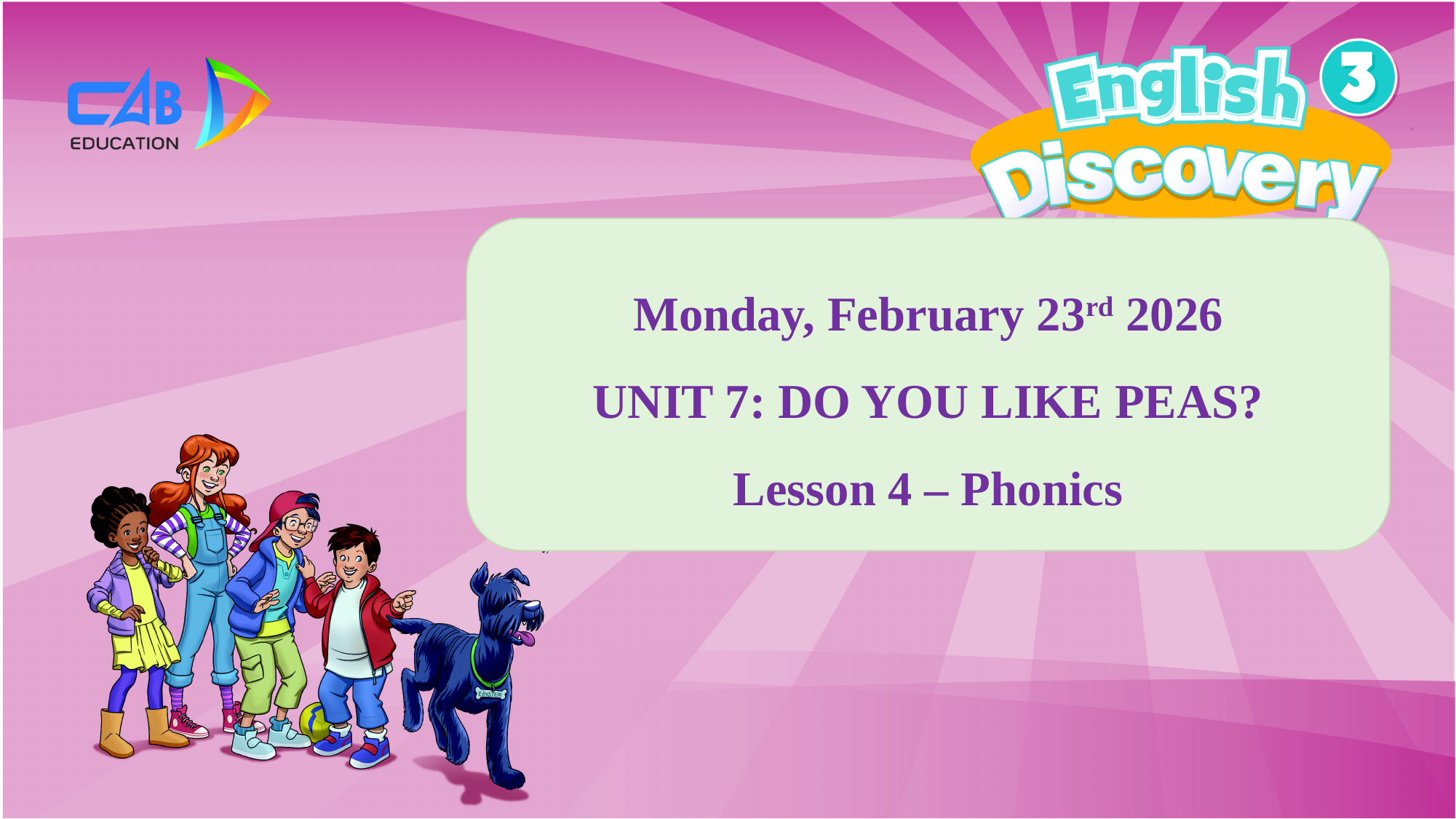

Monday, February 23rd 2026
UNIT 7: DO YOU LIKE PEAS?
Lesson 4 – Phonics